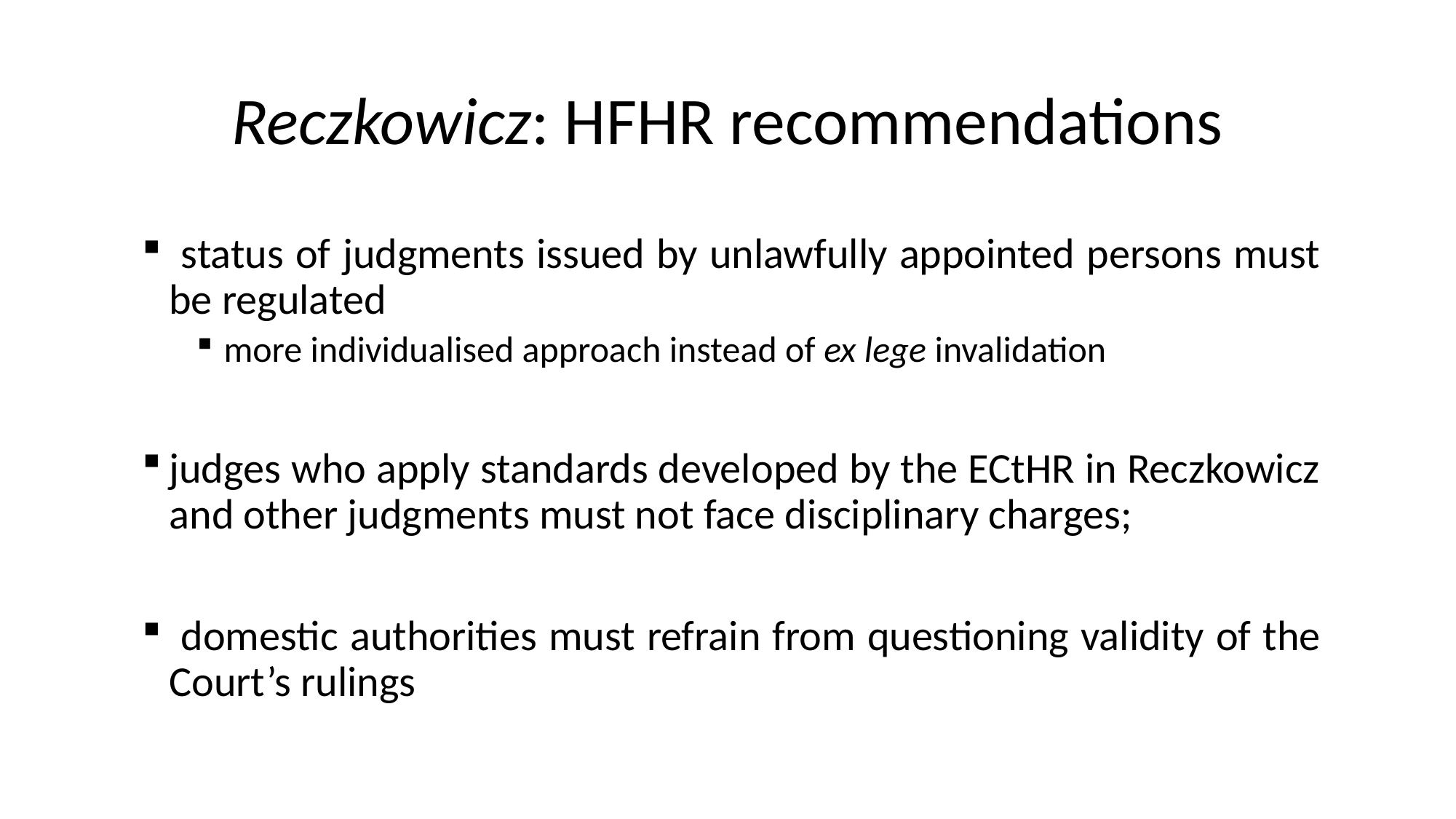

# Reczkowicz: HFHR recommendations
 status of judgments issued by unlawfully appointed persons must be regulated
more individualised approach instead of ex lege invalidation

judges who apply standards developed by the ECtHR in Reczkowicz and other judgments must not face disciplinary charges;

 domestic authorities must refrain from questioning validity of the Court’s rulings